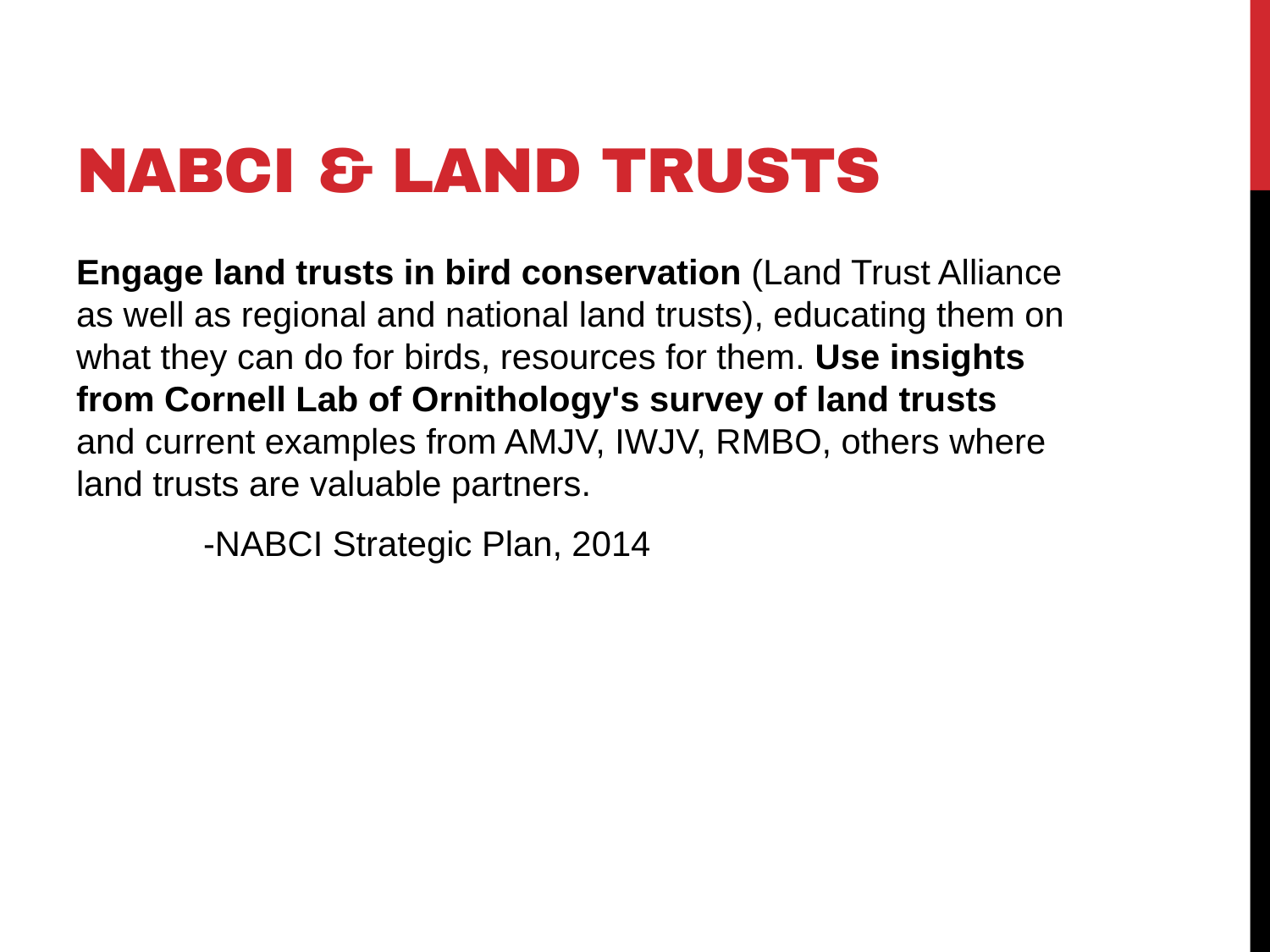

# Nabci & land trusts
Engage land trusts in bird conservation (Land Trust Alliance as well as regional and national land trusts), educating them on what they can do for birds, resources for them. Use insights from Cornell Lab of Ornithology's survey of land trusts and current examples from AMJV, IWJV, RMBO, others where land trusts are valuable partners.
	-NABCI Strategic Plan, 2014